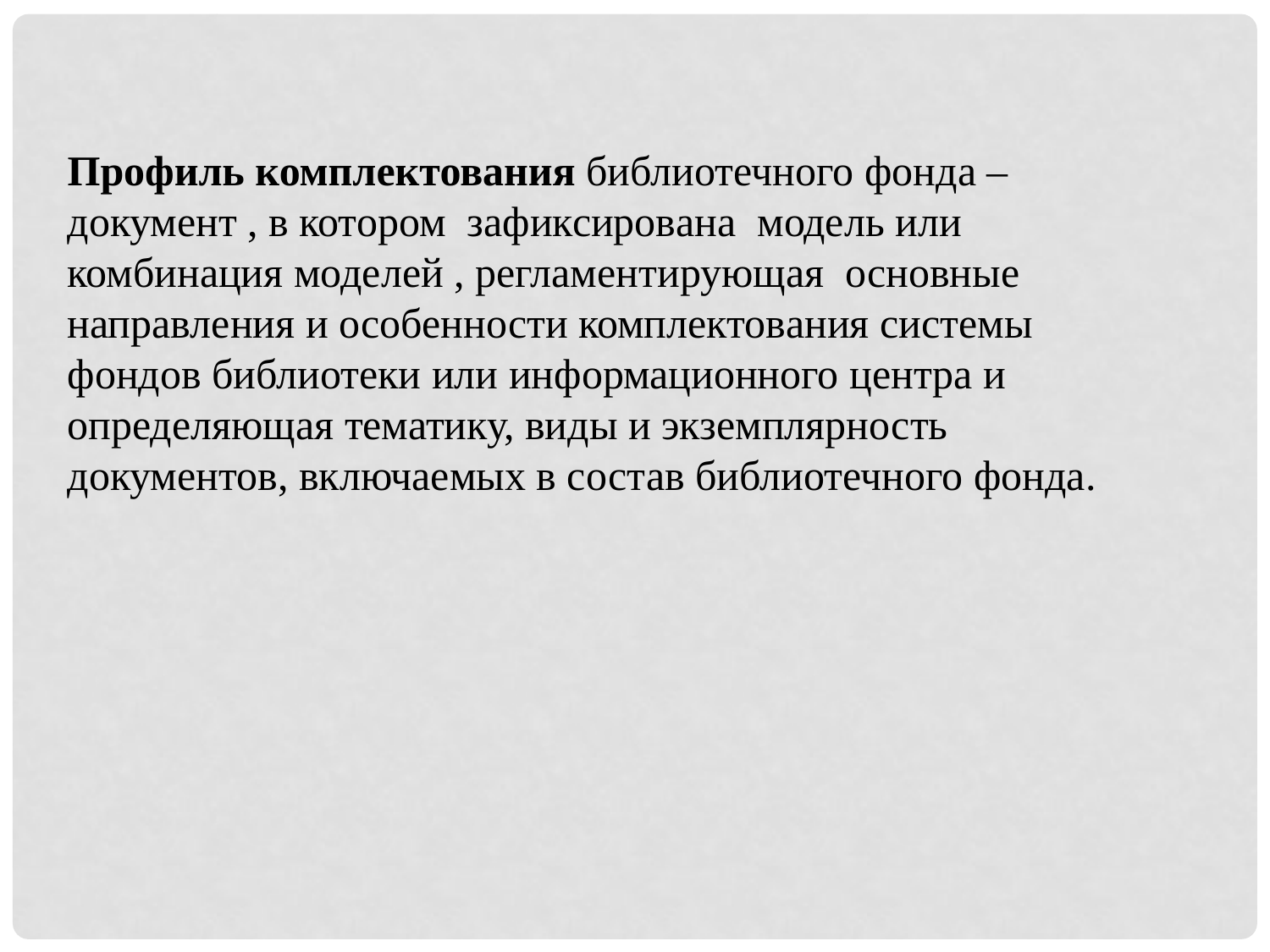

Профиль комплектования библиотечного фонда – документ , в котором  зафиксирована  модель или комбинация моделей , регламентирующая  основные  направления и особенности комплектования системы фондов библиотеки или информационного центра и определяющая тематику, виды и экземплярность документов, включаемых в состав библиотечного фонда.